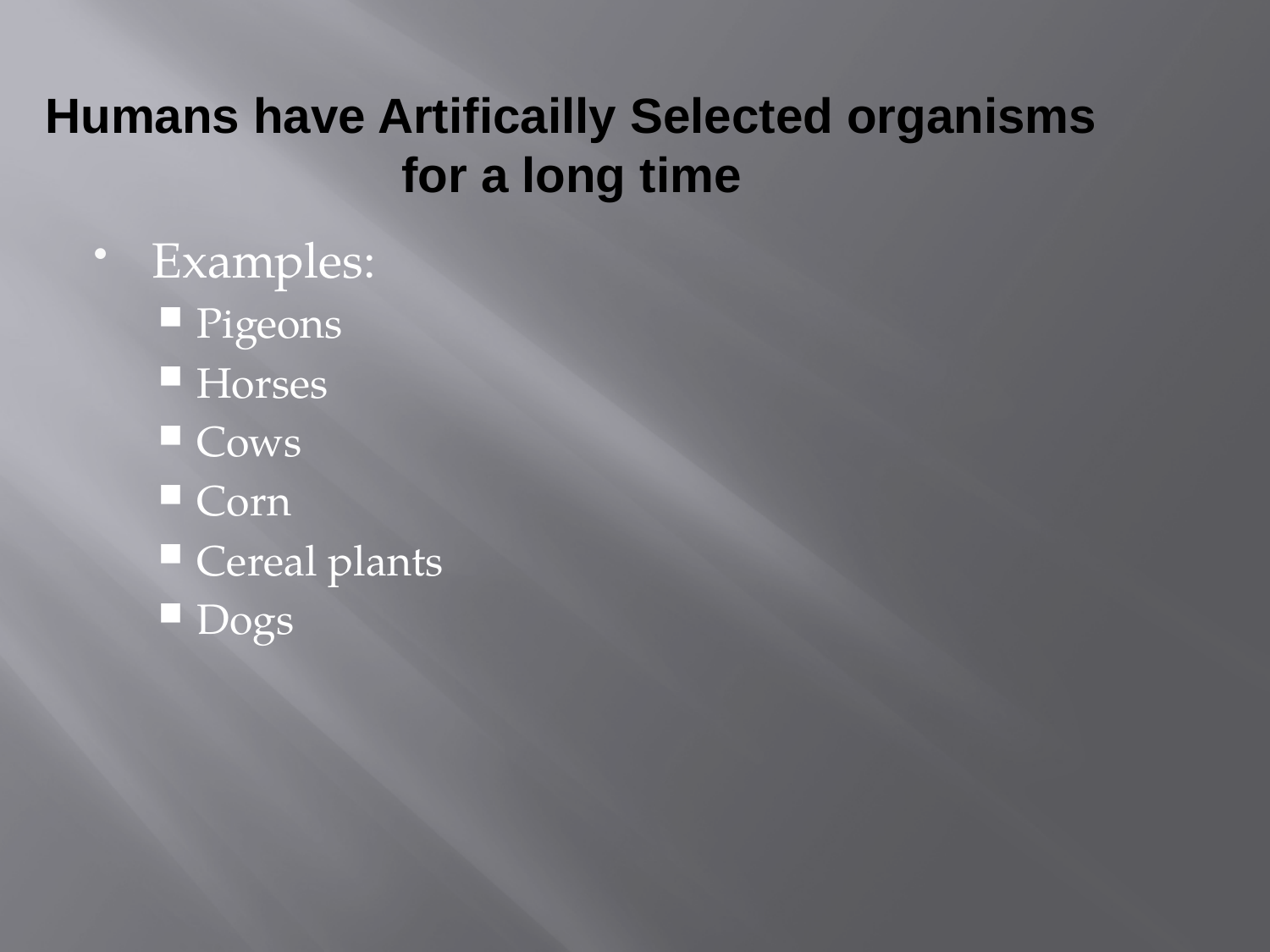

# Humans have Artificailly Selected organisms for a long time
Examples:
Pigeons
Horses
Cows
Corn
Cereal plants
Dogs